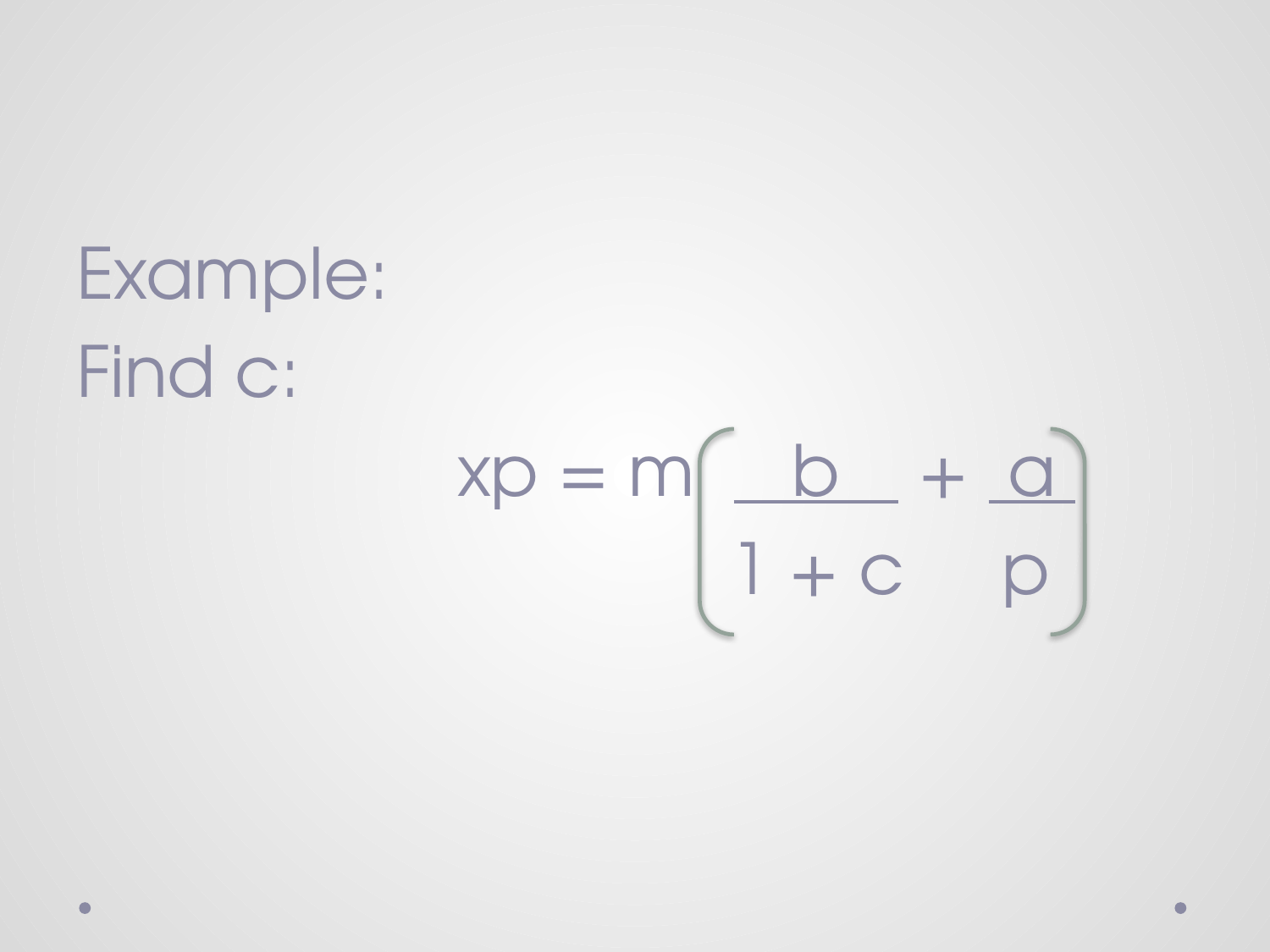

Example:
Find c:
			xp = m     b    +  a
					 1 + c     p